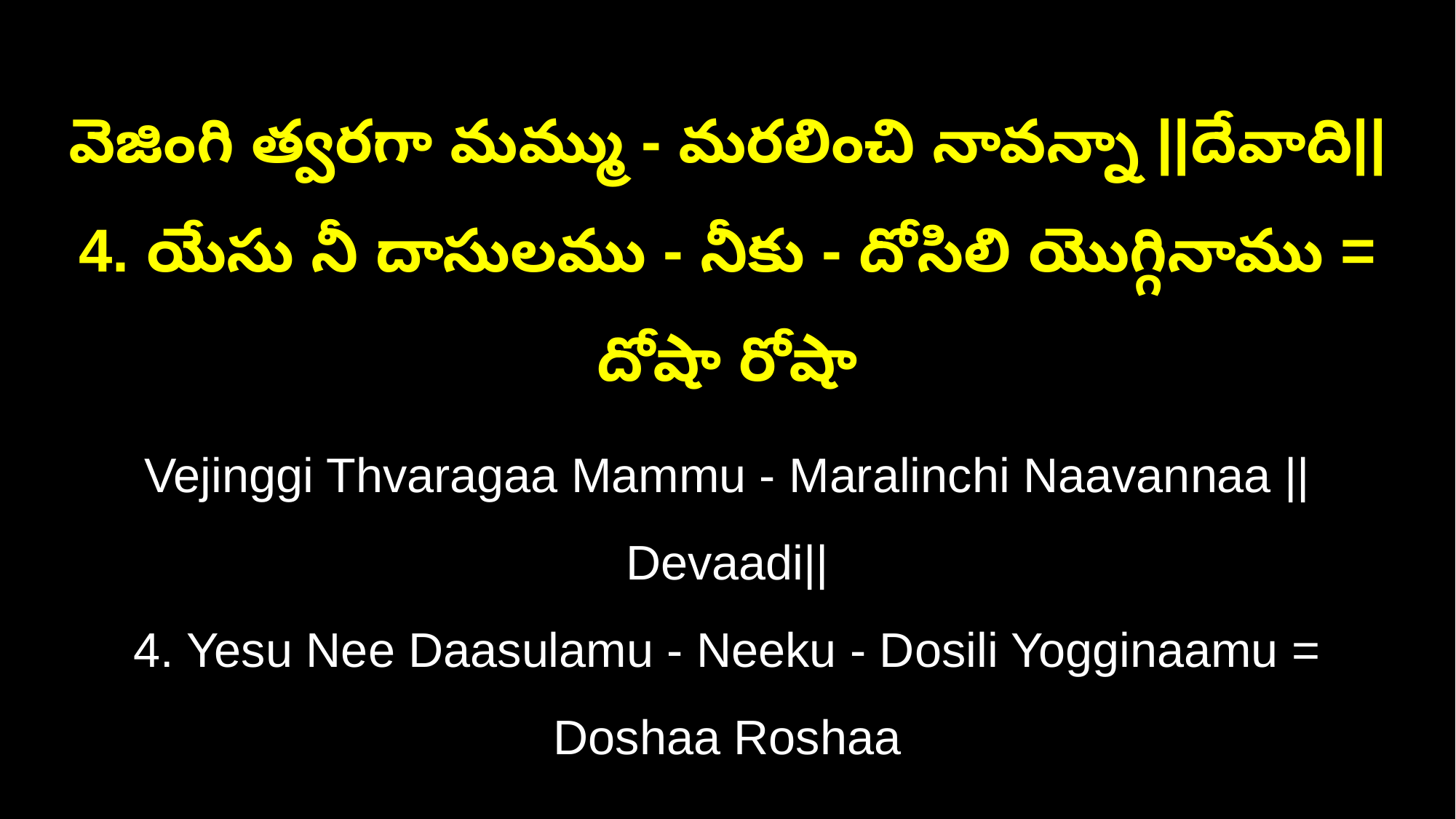

వెజింగి త్వరగా మమ్ము - మరలించి నావన్నా ||దేవాది||
4. యేసు నీ దాసులము - నీకు - దోసిలి యొగ్గినాము = దోషా రోషా
Vejinggi Thvaragaa Mammu - Maralinchi Naavannaa ||Devaadi||
4. Yesu Nee Daasulamu - Neeku - Dosili Yogginaamu = Doshaa Roshaa